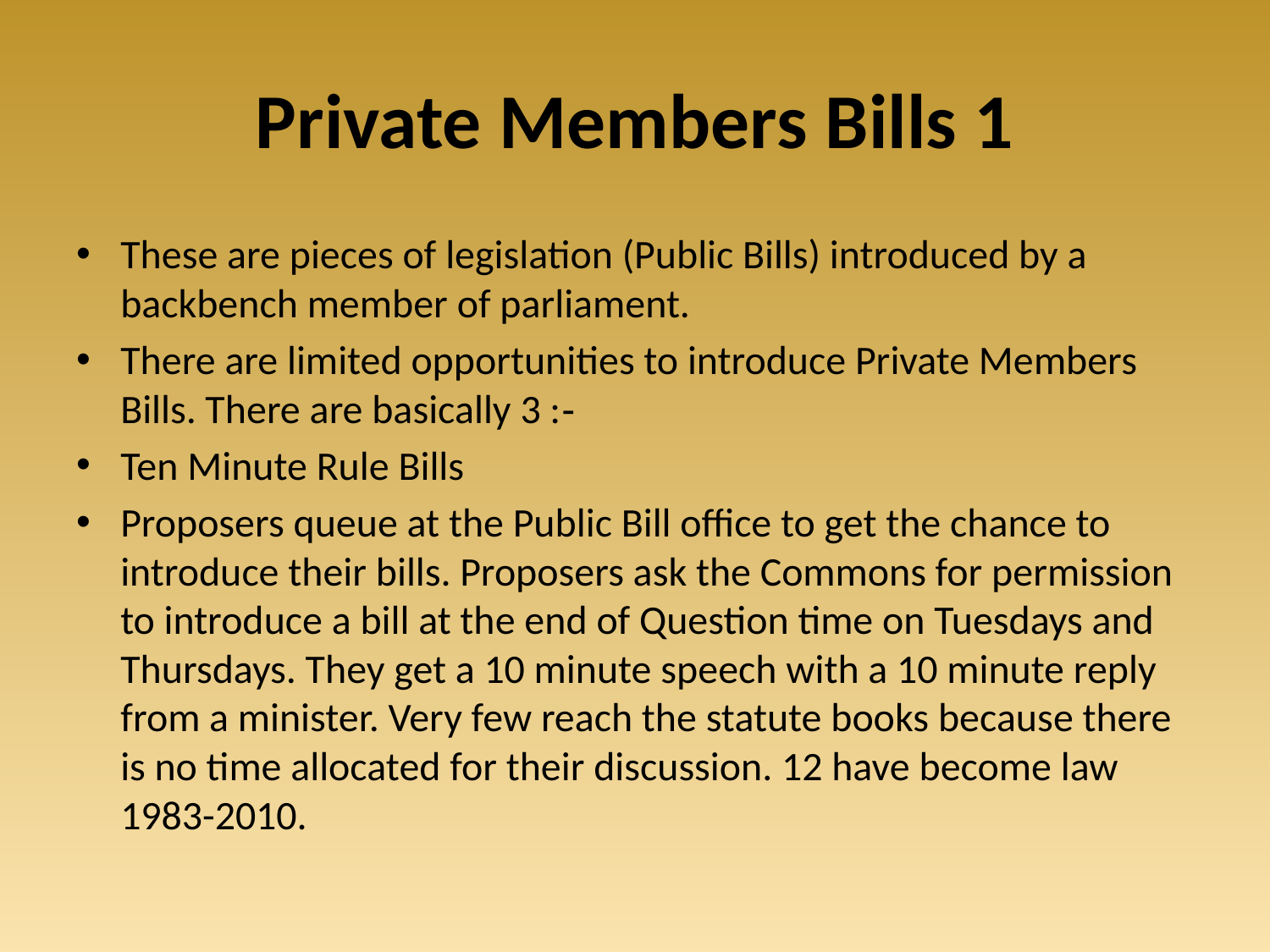

# Private Members Bills 1
These are pieces of legislation (Public Bills) introduced by a backbench member of parliament.
There are limited opportunities to introduce Private Members Bills. There are basically 3 :‑
Ten Minute Rule Bills
Proposers queue at the Public Bill office to get the chance to introduce their bills. Proposers ask the Commons for permission to introduce a bill at the end of Question time on Tuesdays and Thursdays. They get a 10 minute speech with a 10 minute reply from a minister. Very few reach the statute books because there is no time allocated for their discussion. 12 have become law 1983-2010.